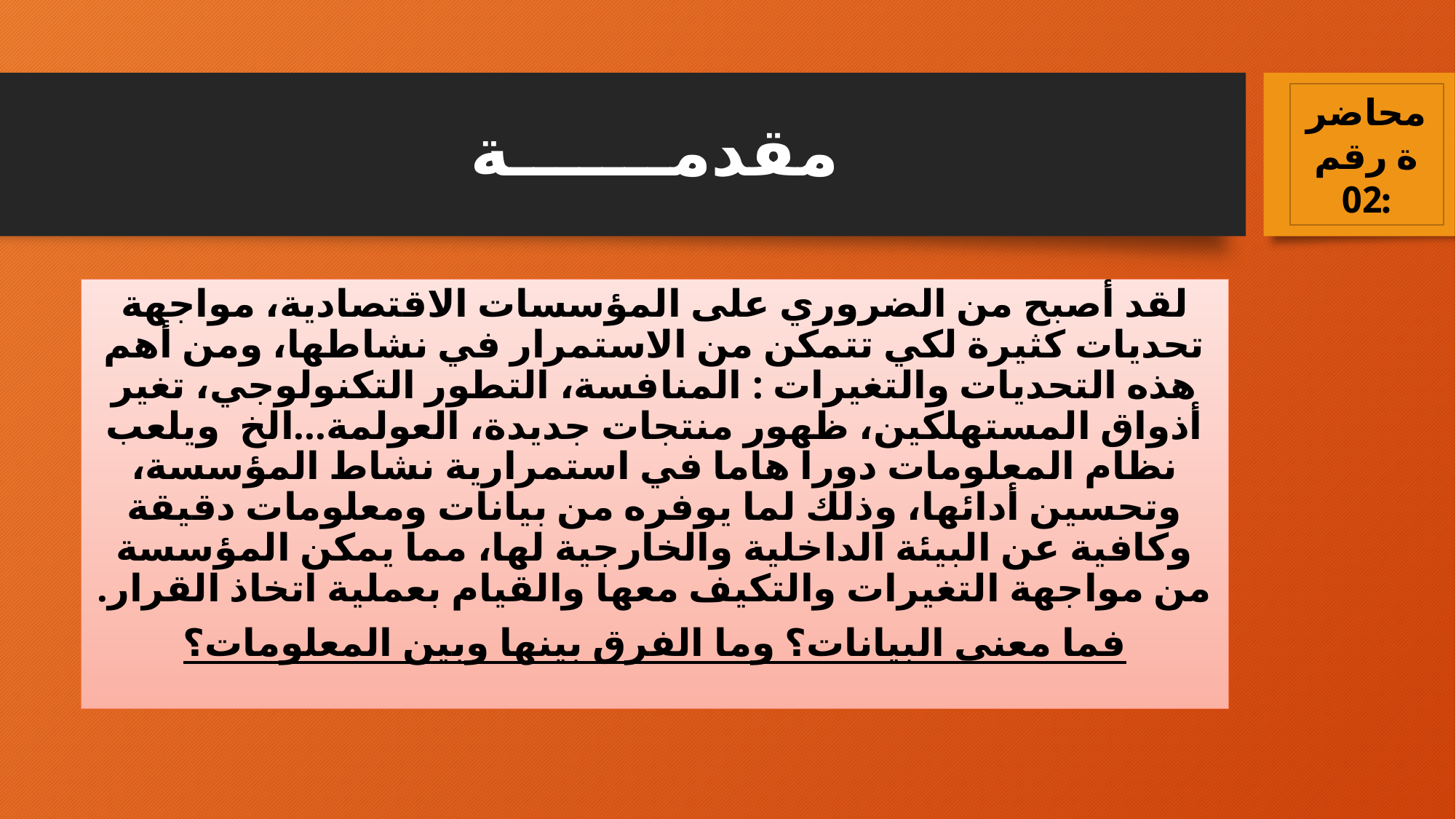

محاضرة رقم 02:
# مقدمـــــــة
لقد أصبح من الضروري على المؤسسات الاقتصادية، مواجهة تحديات كثيرة لكي تتمكن من الاستمرار في نشاطها، ومن أهم هذه التحديات والتغيرات : المنافسة، التطور التكنولوجي، تغير أذواق المستهلكين، ظهور منتجات جديدة، العولمة...الخ  ويلعب نظام المعلومات دورا هاما في استمرارية نشاط المؤسسة، وتحسين أدائها، وذلك لما يوفره من بيانات ومعلومات دقيقة وكافية عن البيئة الداخلية والخارجية لها، مما يمكن المؤسسة من مواجهة التغيرات والتكيف معها والقيام بعملية اتخاذ القرار.
فما معنى البيانات؟ وما الفرق بينها وبين المعلومات؟